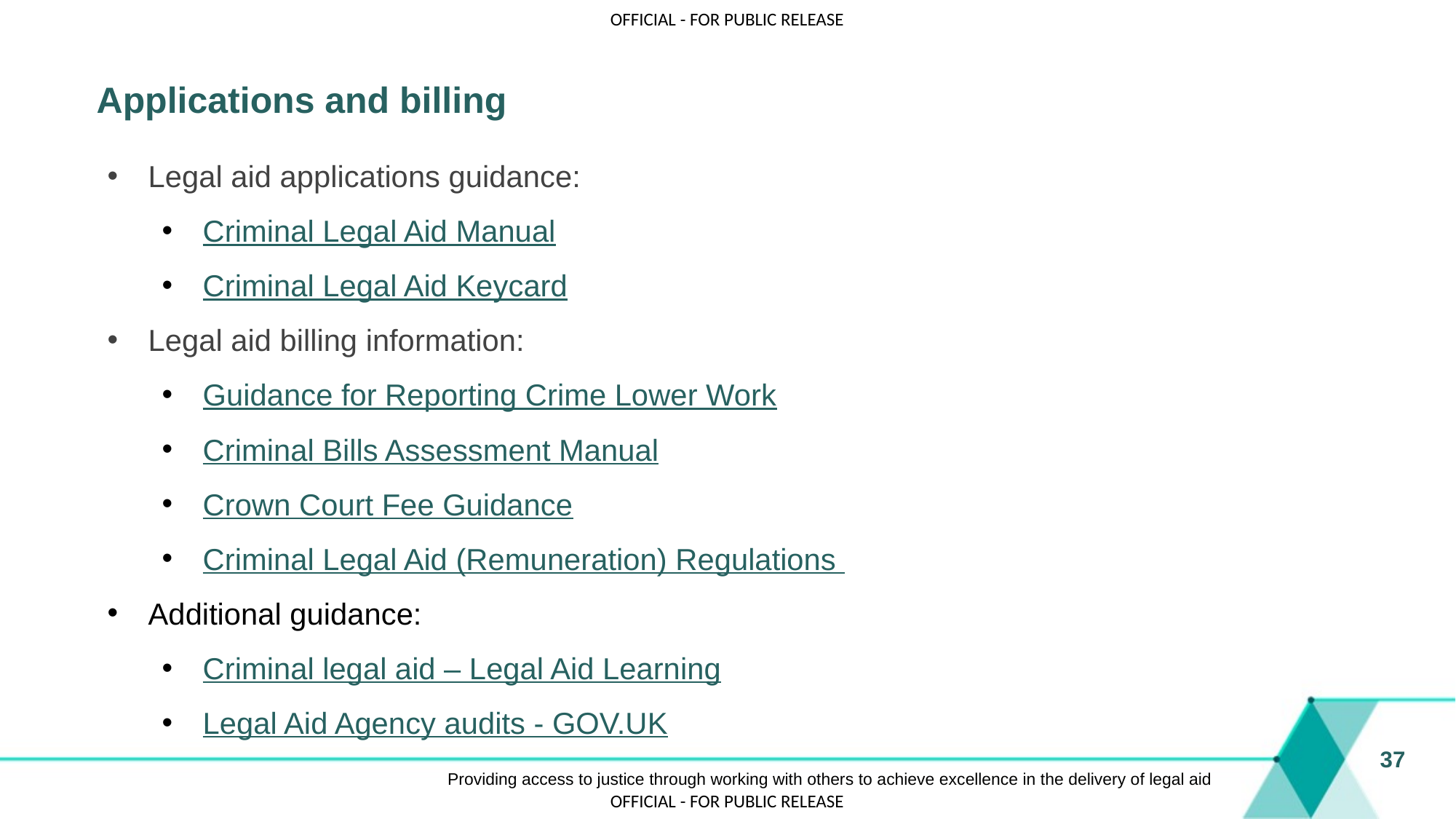

# Applications and billing
Legal aid applications guidance:
Criminal Legal Aid Manual
Criminal Legal Aid Keycard
Legal aid billing information:
Guidance for Reporting Crime Lower Work
Criminal Bills Assessment Manual
Crown Court Fee Guidance
Criminal Legal Aid (Remuneration) Regulations
Additional guidance:
Criminal legal aid – Legal Aid Learning
Legal Aid Agency audits - GOV.UK
37
Providing access to justice through working with others to achieve excellence in the delivery of legal aid